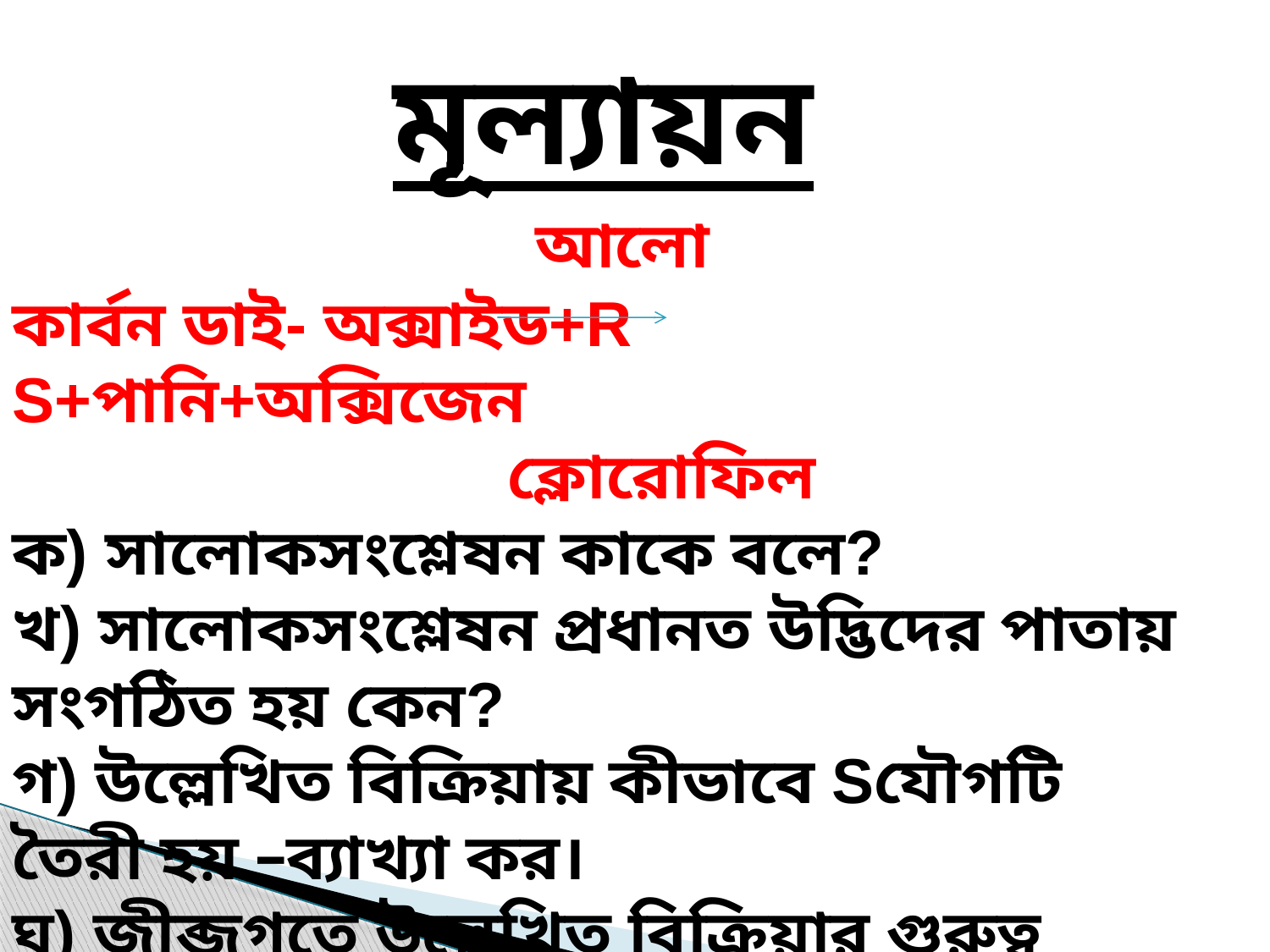

মূল্যায়ন
                          আলো
কার্বন ডাই- অক্সাইড+R           S+পানি+অক্সিজেন
                              ক্লোরোফিল
ক) সালোকসংশ্লেষন কাকে বলে?
খ) সালোকসংশ্লেষন প্রধানত উদ্ভিদের পাতায় সংগঠিত হয় কেন?
গ) উল্লেখিত বিক্রিয়ায় কীভাবে Sযৌগটি তৈরী হয় –ব্যাখ্যা কর।
ঘ) জীব্জগতে উল্লেখিত বিক্রিয়ার গুরুত্ব বিশ্লেষন কর।